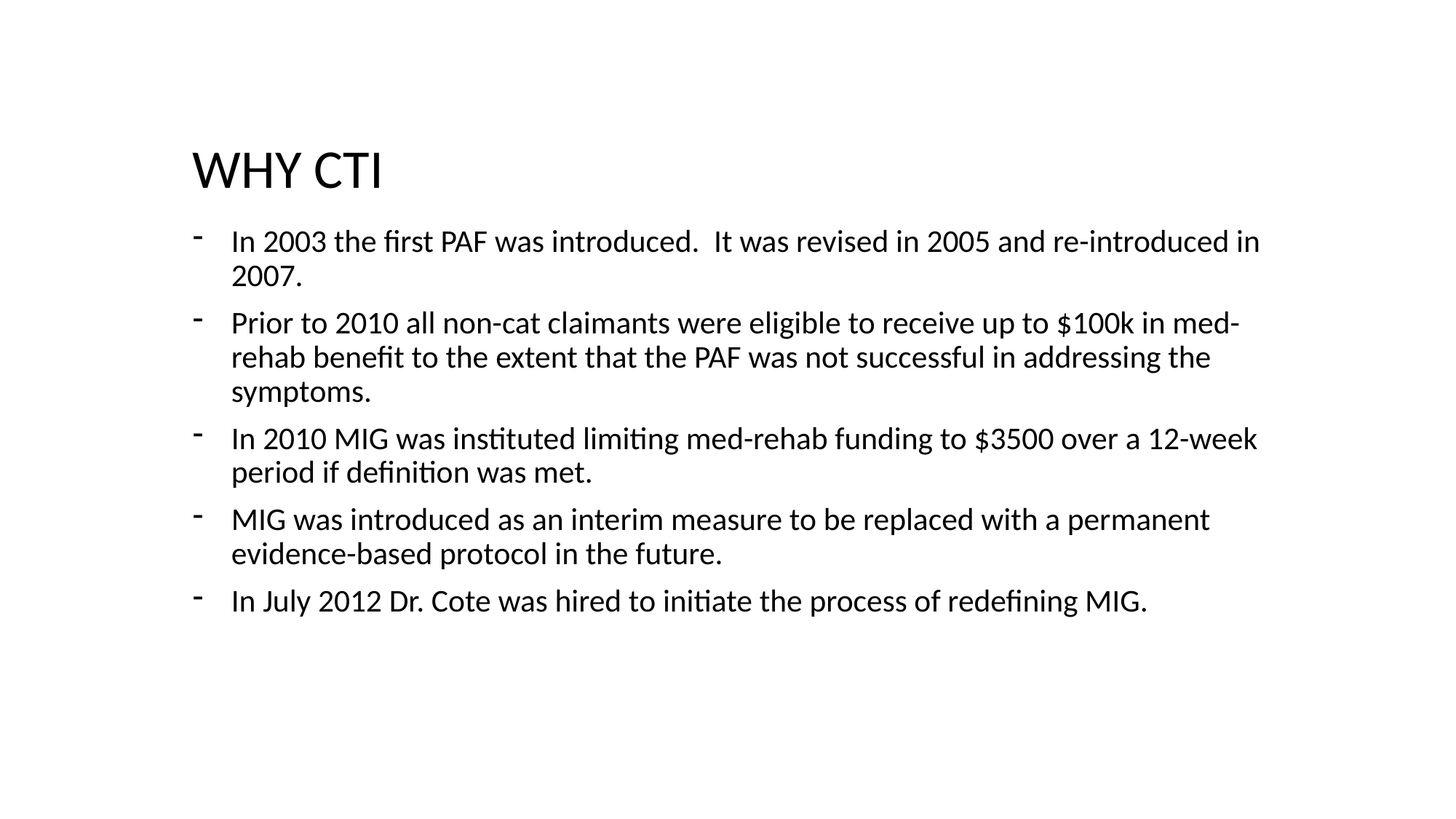

# WHY CTI
In 2003 the first PAF was introduced.  It was revised in 2005 and re-introduced in 2007.
Prior to 2010 all non-cat claimants were eligible to receive up to $100k in med-rehab benefit to the extent that the PAF was not successful in addressing the symptoms.
In 2010 MIG was instituted limiting med-rehab funding to $3500 over a 12-week period if definition was met.
MIG was introduced as an interim measure to be replaced with a permanent evidence-based protocol in the future.
In July 2012 Dr. Cote was hired to initiate the process of redefining MIG.